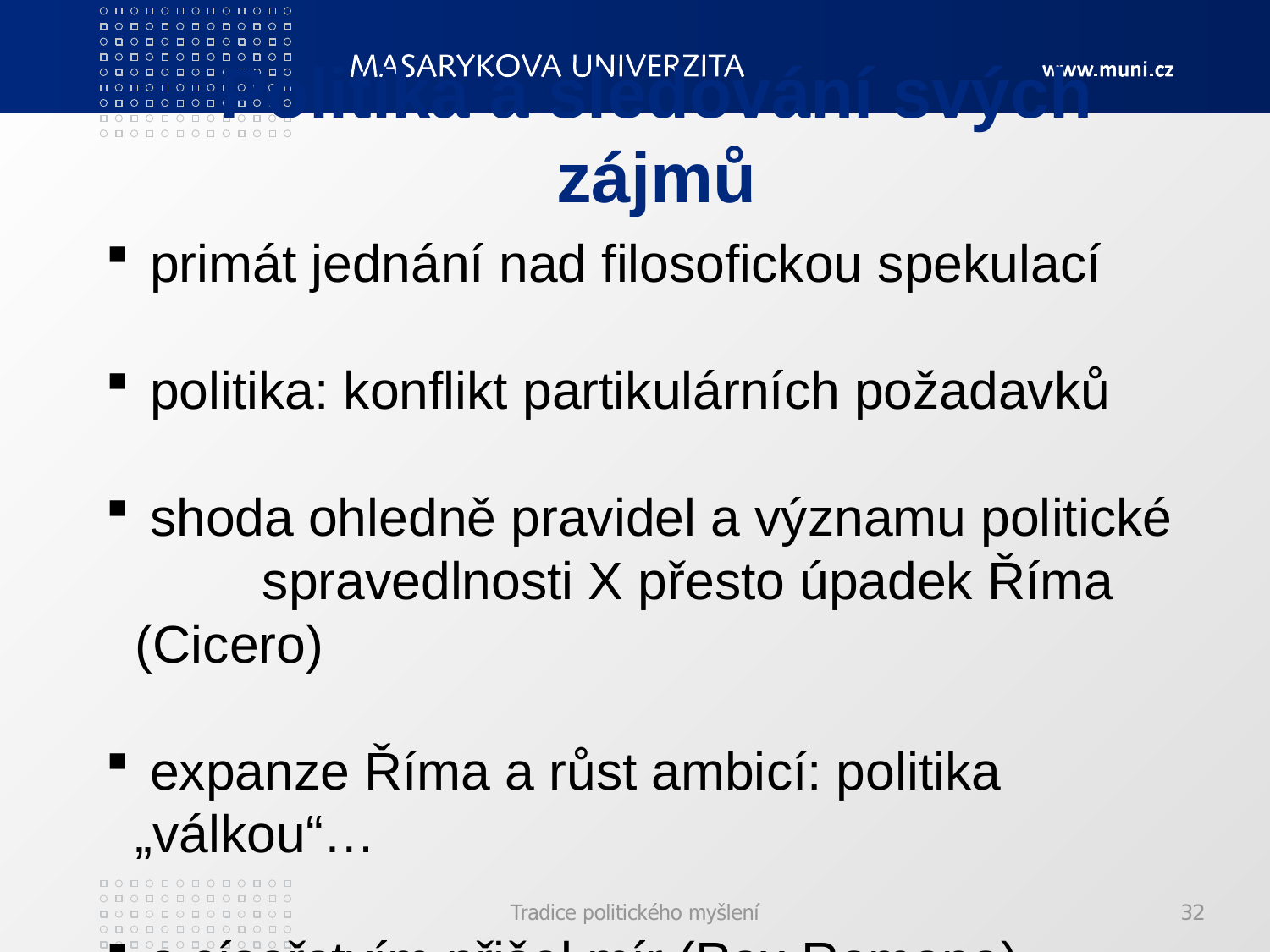

# Politika a sledování svých zájmů
 primát jednání nad filosofickou spekulací

 politika: konflikt partikulárních požadavků

 shoda ohledně pravidel a významu politické 	spravedlnosti X přesto úpadek Říma (Cicero)

 expanze Říma a růst ambicí: politika „válkou“…

 s císařstvím přišel mír (Pax Romana)
Tradice politického myšlení
32